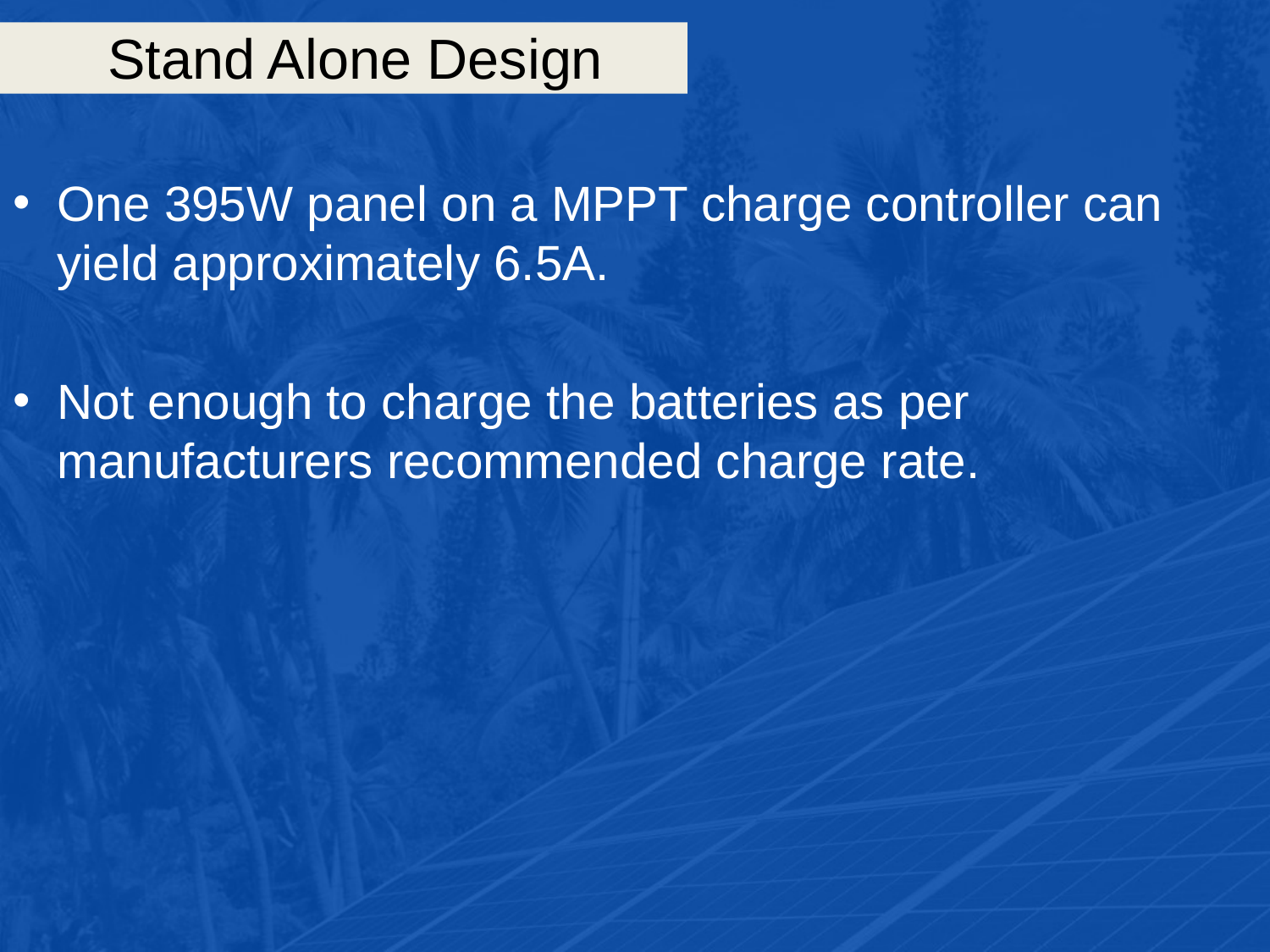

# Stand Alone Design
One 395W panel on a MPPT charge controller can yield approximately 6.5A.

Not enough to charge the batteries as per manufacturers recommended charge rate.